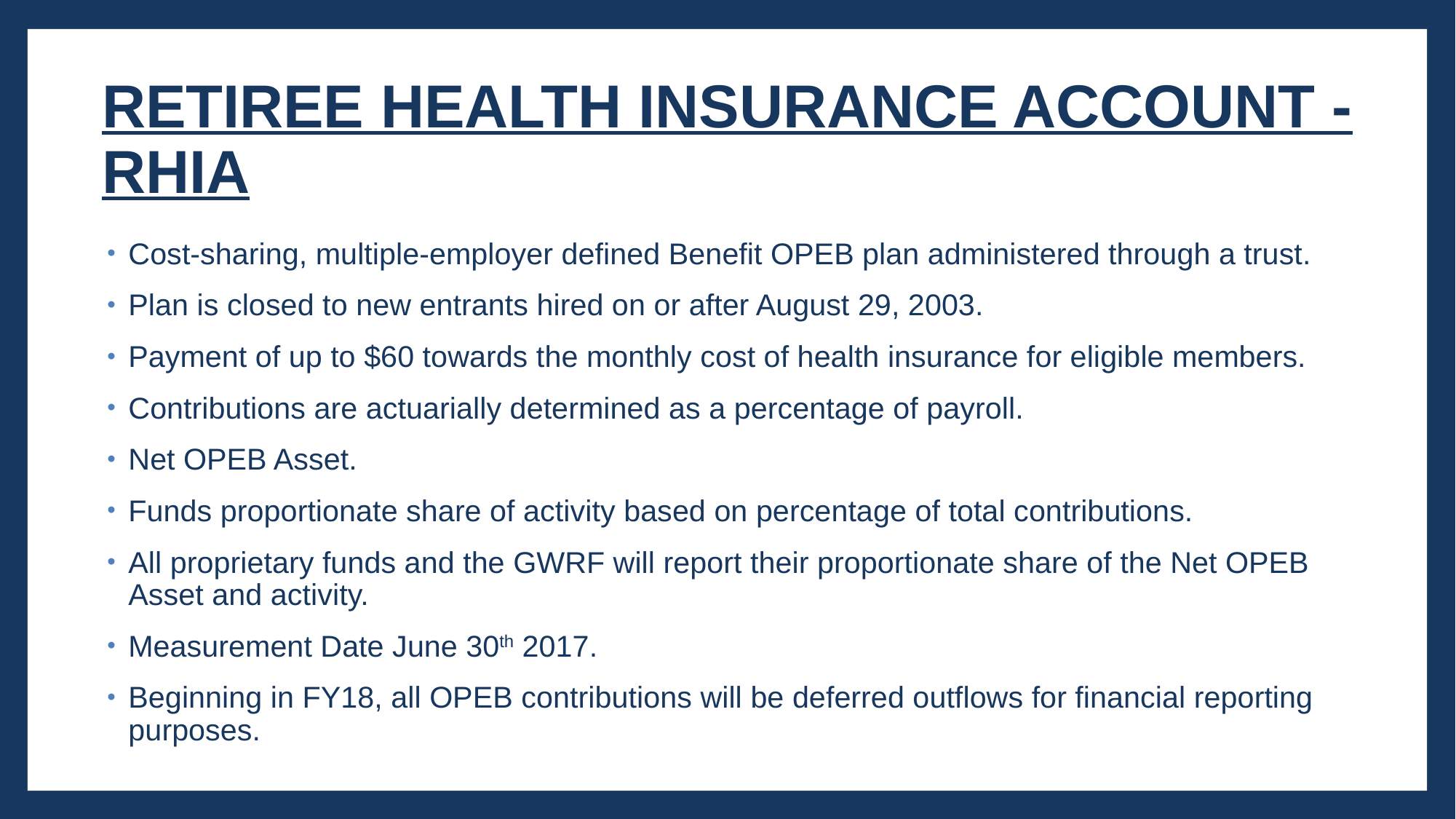

# Retiree Health Insurance Account - RHIA
Cost-sharing, multiple-employer defined Benefit OPEB plan administered through a trust.
Plan is closed to new entrants hired on or after August 29, 2003.
Payment of up to $60 towards the monthly cost of health insurance for eligible members.
Contributions are actuarially determined as a percentage of payroll.
Net OPEB Asset.
Funds proportionate share of activity based on percentage of total contributions.
All proprietary funds and the GWRF will report their proportionate share of the Net OPEB Asset and activity.
Measurement Date June 30th 2017.
Beginning in FY18, all OPEB contributions will be deferred outflows for financial reporting purposes.